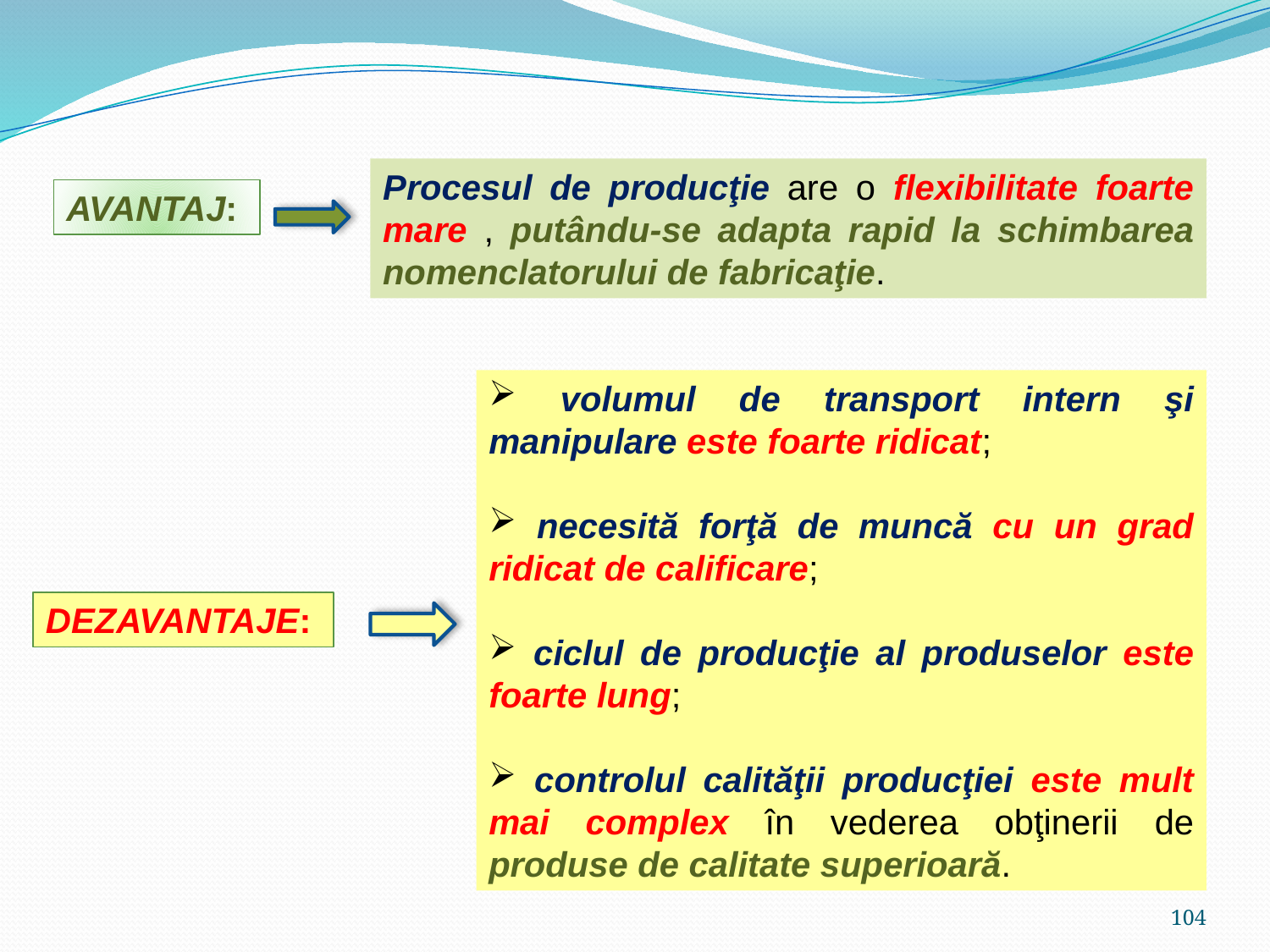

Procesul de producţie are o flexibilitate foarte mare , putându-se adapta rapid la schimbarea nomenclatorului de fabricaţie.
AVANTAJ:

 volumul de transport intern şi manipulare este foarte ridicat;

 necesită forţă de muncă cu un grad ridicat de calificare;

 ciclul de producţie al produselor este foarte lung;

 controlul calităţii producţiei este mult mai complex în vederea obţinerii de produse de calitate superioară.
DEZAVANTAJE:

104